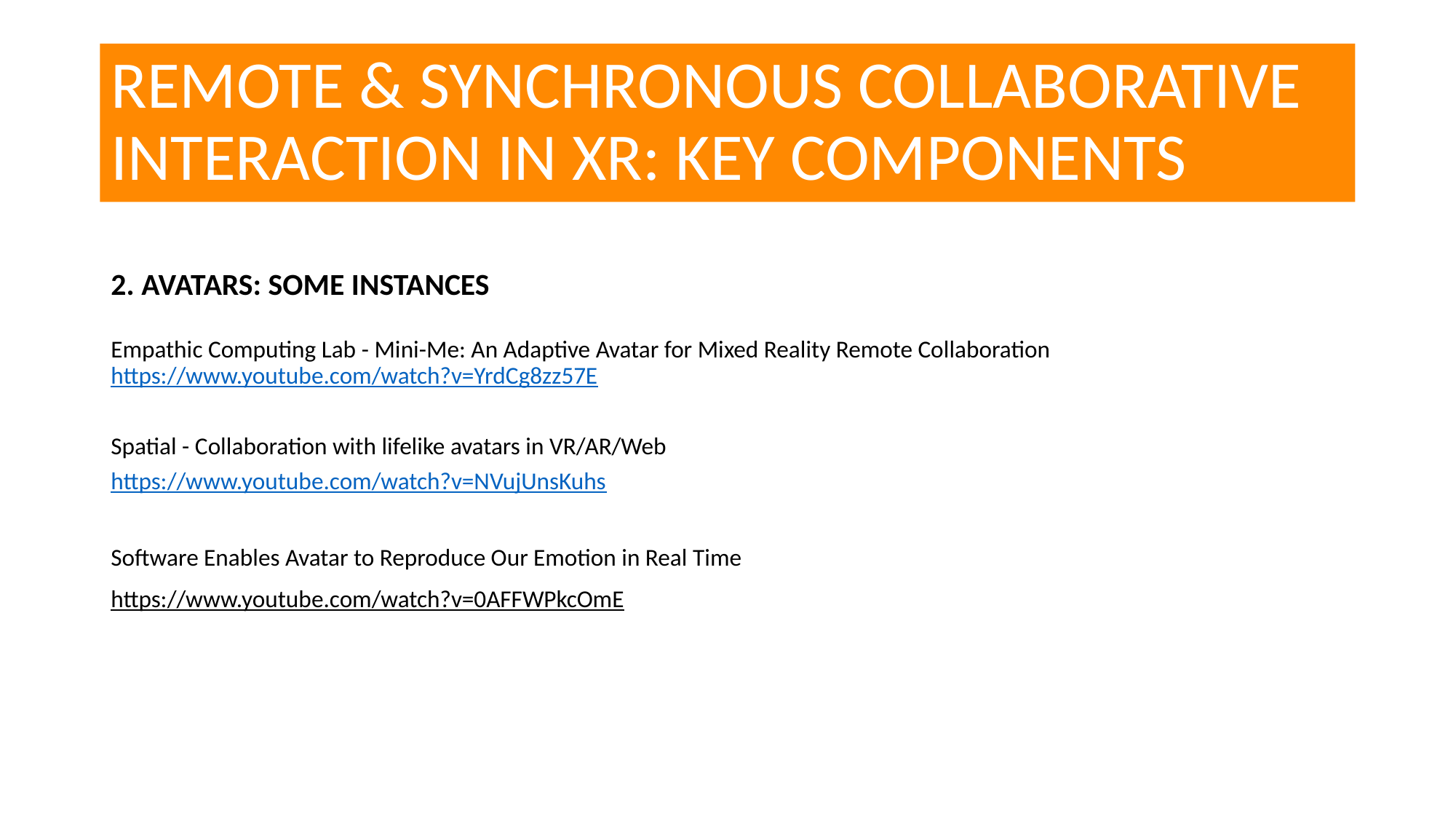

# REMOTE & SYNCHRONOUS COLLABORATIVE INTERACTION IN XR: KEY COMPONENTS

2. AVATARS: SOME INSTANCES

Empathic Computing Lab - Mini-Me: An Adaptive Avatar for Mixed Reality Remote Collaboration https://www.youtube.com/watch?v=YrdCg8zz57E

Spatial - Collaboration with lifelike avatars in VR/AR/Web
https://www.youtube.com/watch?v=NVujUnsKuhs

Software Enables Avatar to Reproduce Our Emotion in Real Time
https://www.youtube.com/watch?v=0AFFWPkcOmE